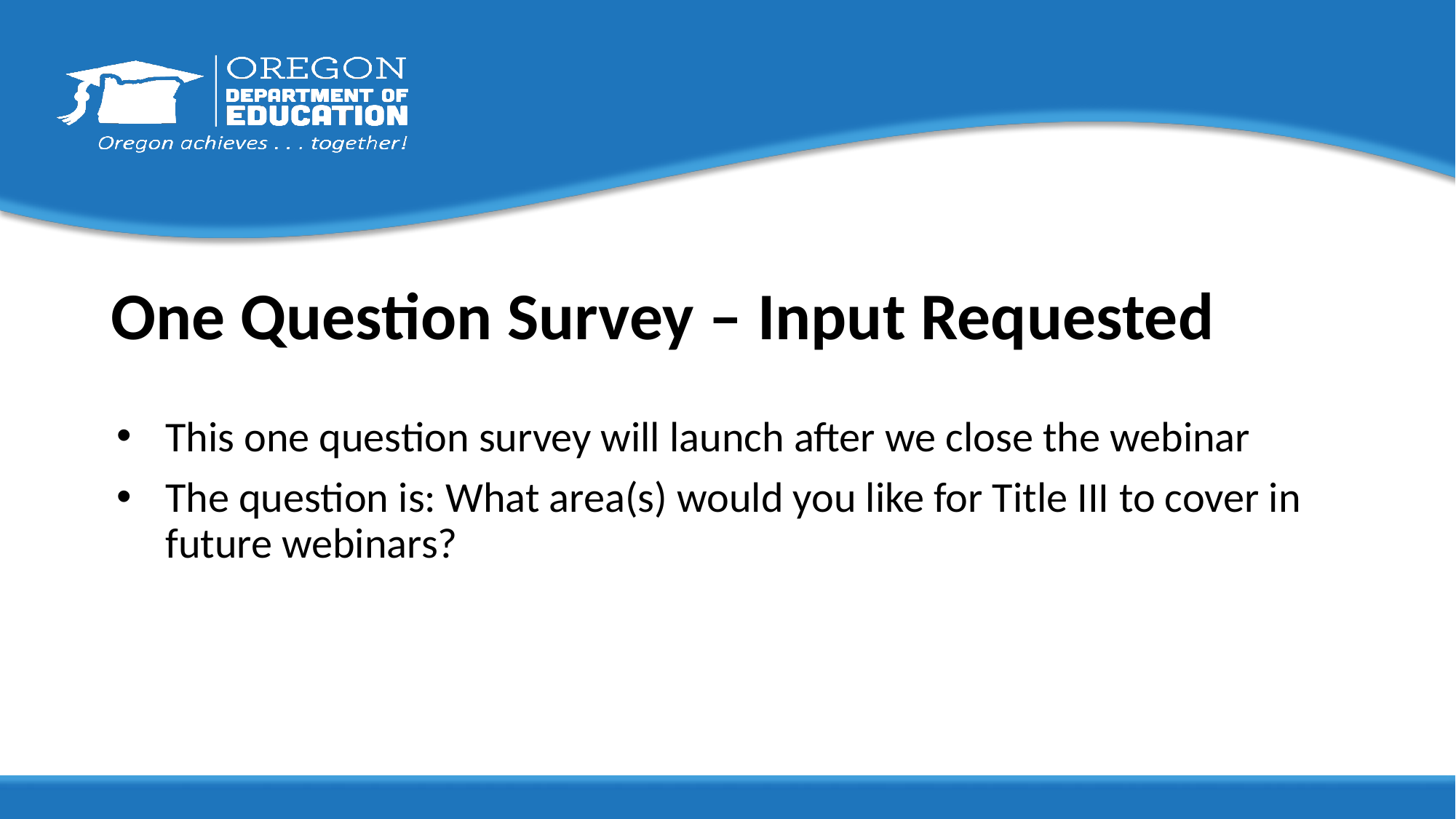

# One Question Survey – Input Requested
This one question survey will launch after we close the webinar
The question is: What area(s) would you like for Title III to cover in future webinars?